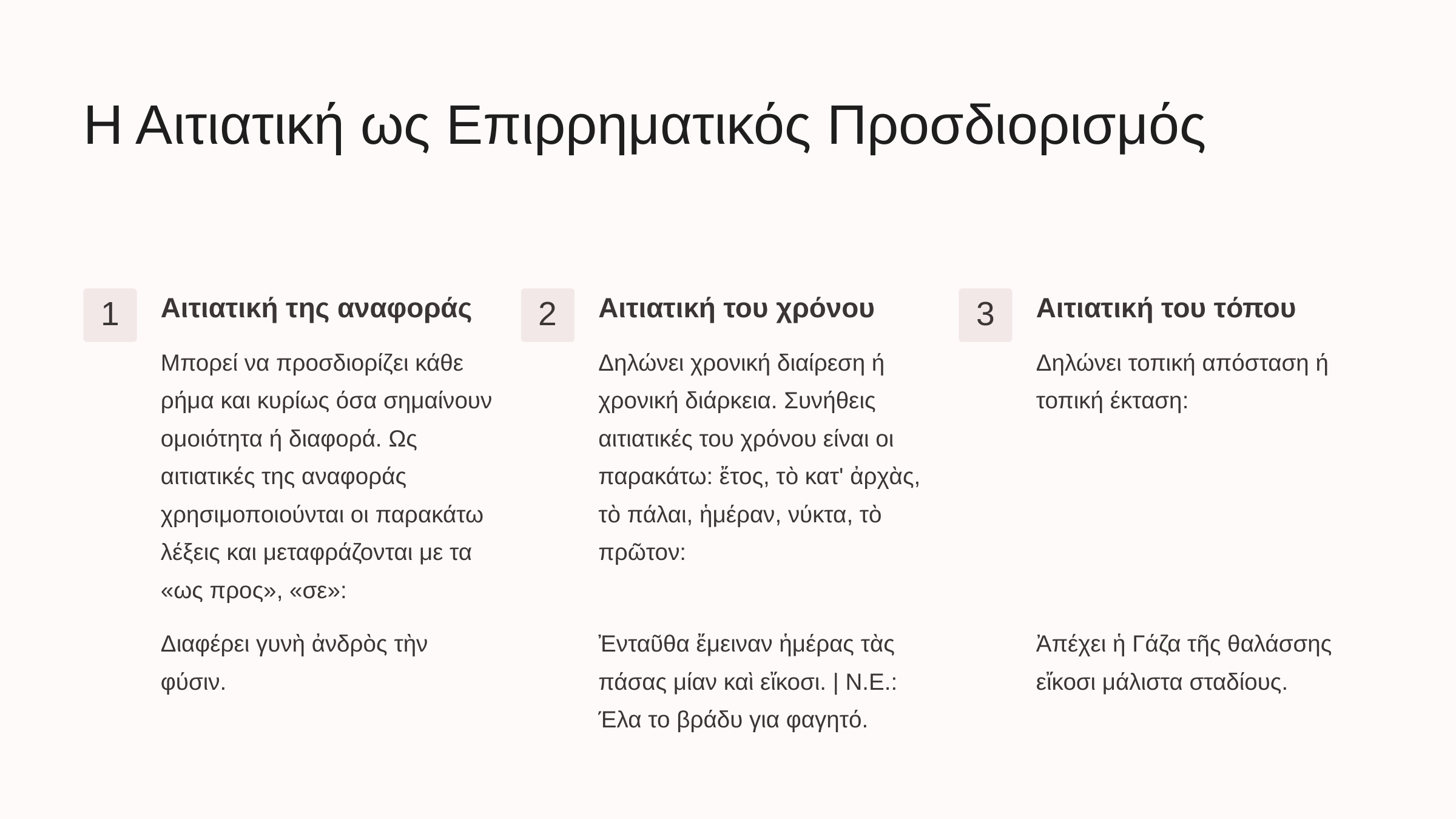

Η Αιτιατική ως Επιρρηματικός Προσδιορισμός

Αιτιατική της αναφοράς

Αιτιατική του χρόνου

Αιτιατική του τόπου
1
2
3
Μπορεί να προσδιορίζει κάθε ρήμα και κυρίως όσα σημαίνουν ομοιότητα ή διαφορά. Ως αιτιατικές της αναφοράς χρησιμοποιούνται οι παρακάτω λέξεις και μεταφράζονται με τα «ως προς», «σε»:
Δηλώνει χρονική διαίρεση ή χρονική διάρκεια. Συνήθεις αιτιατικές του χρόνου είναι οι παρακάτω: ἔτος, τὸ κατ' ἀρχὰς, τὸ πάλαι, ἡμέραν, νύκτα, τὸ πρῶτον:
Δηλώνει τοπική απόσταση ή τοπική έκταση:
Διαφέρει γυνὴ ἀνδρὸς τὴν φύσιν.
Ἐνταῦθα ἔμειναν ἡμέρας τὰς πάσας μίαν καὶ εἴκοσι. | N.E.: Έλα το βράδυ για φαγητό.
Ἀπέχει ἡ Γάζα τῆς θαλάσσης εἴκοσι μάλιστα σταδίους.